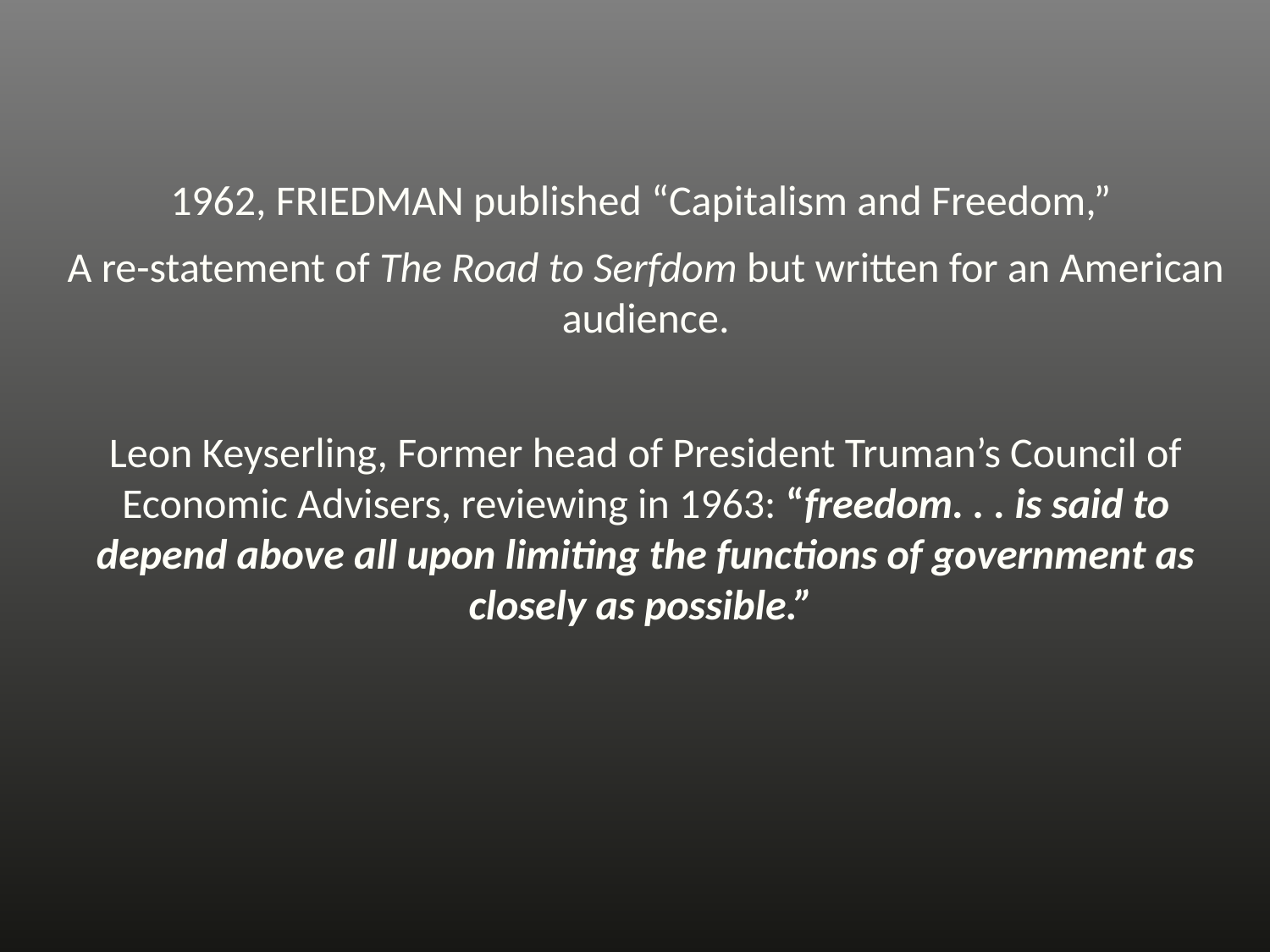

1962, FRIEDMAN published “Capitalism and Freedom,”
A re-statement of The Road to Serfdom but written for an American audience.

Leon Keyserling, Former head of President Truman’s Council of Economic Advisers, reviewing in 1963: “freedom. . . is said to depend above all upon limiting the functions of government as closely as possible.”